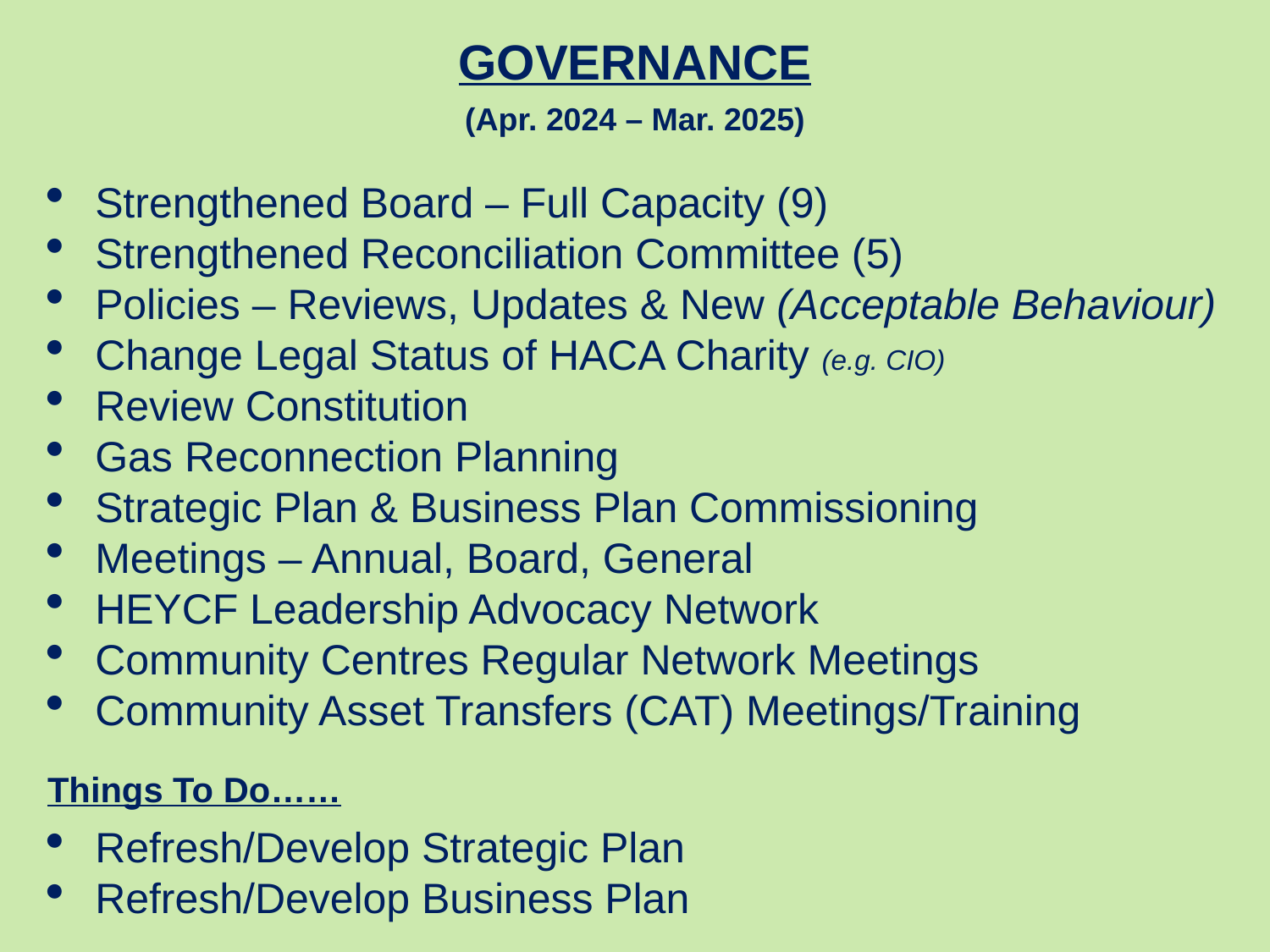

GOVERNANCE

(Apr. 2024 – Mar. 2025)
Strengthened Board – Full Capacity (9)
Strengthened Reconciliation Committee (5)
Policies – Reviews, Updates & New (Acceptable Behaviour)
Change Legal Status of HACA Charity (e.g. CIO)
Review Constitution
Gas Reconnection Planning
Strategic Plan & Business Plan Commissioning
Meetings – Annual, Board, General
HEYCF Leadership Advocacy Network
Community Centres Regular Network Meetings
Community Asset Transfers (CAT) Meetings/Training

Things To Do……

Refresh/Develop Strategic Plan
Refresh/Develop Business Plan